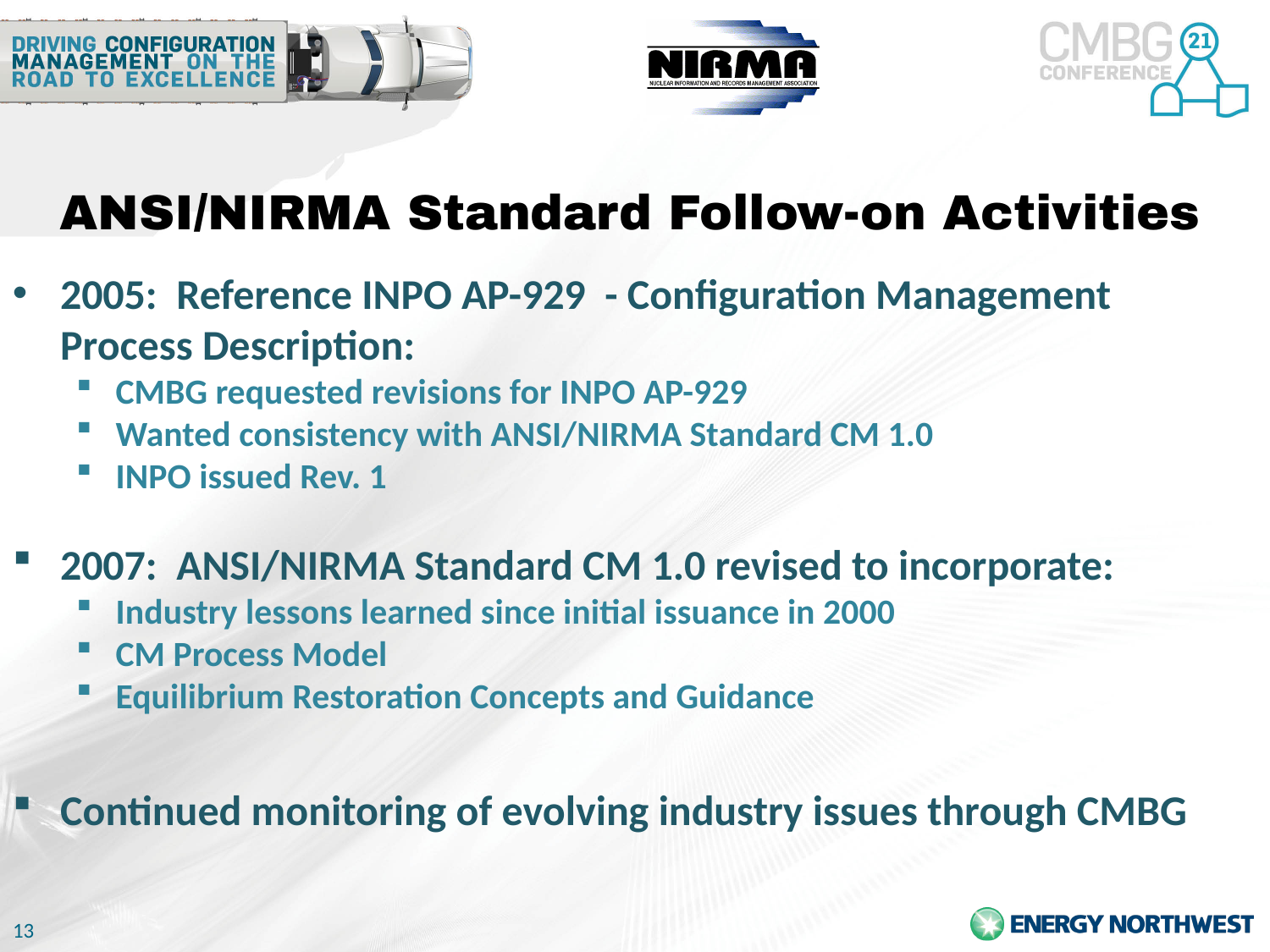

# ANSI/NIRMA Standard Follow-on Activities
2005:  Reference INPO AP-929  - Configuration Management Process Description:
CMBG requested revisions for INPO AP-929
Wanted consistency with ANSI/NIRMA Standard CM 1.0
INPO issued Rev. 1

2007:  ANSI/NIRMA Standard CM 1.0 revised to incorporate:
Industry lessons learned since initial issuance in 2000
CM Process Model
Equilibrium Restoration Concepts and Guidance

Continued monitoring of evolving industry issues through CMBG